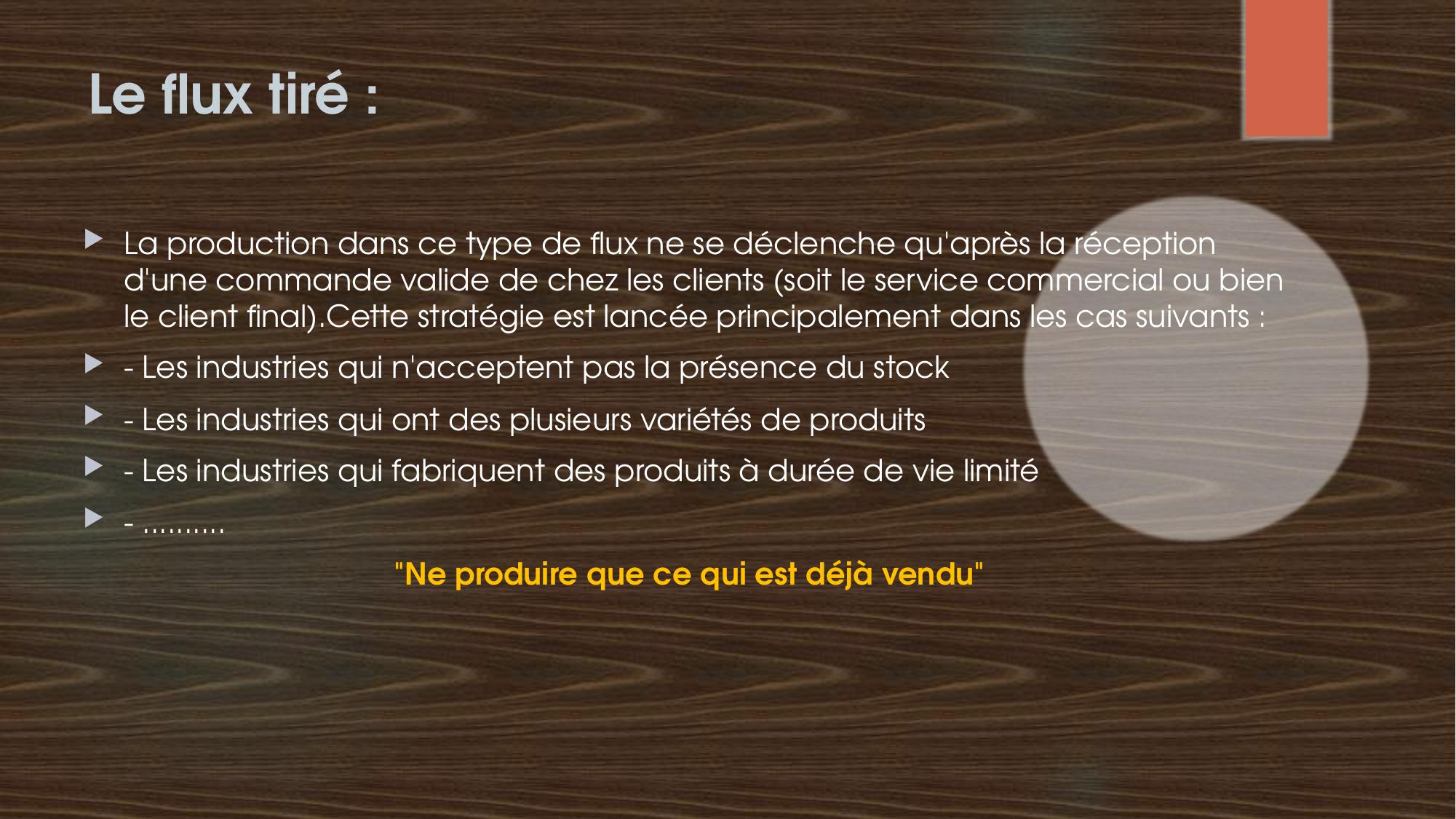

# Le flux tiré :
La production dans ce type de flux ne se déclenche qu'après la réception d'une commande valide de chez les clients (soit le service commercial ou bien le client final).Cette stratégie est lancée principalement dans les cas suivants :
- Les industries qui n'acceptent pas la présence du stock
- Les industries qui ont des plusieurs variétés de produits
- Les industries qui fabriquent des produits à durée de vie limité
- ..........
"Ne produire que ce qui est déjà vendu"